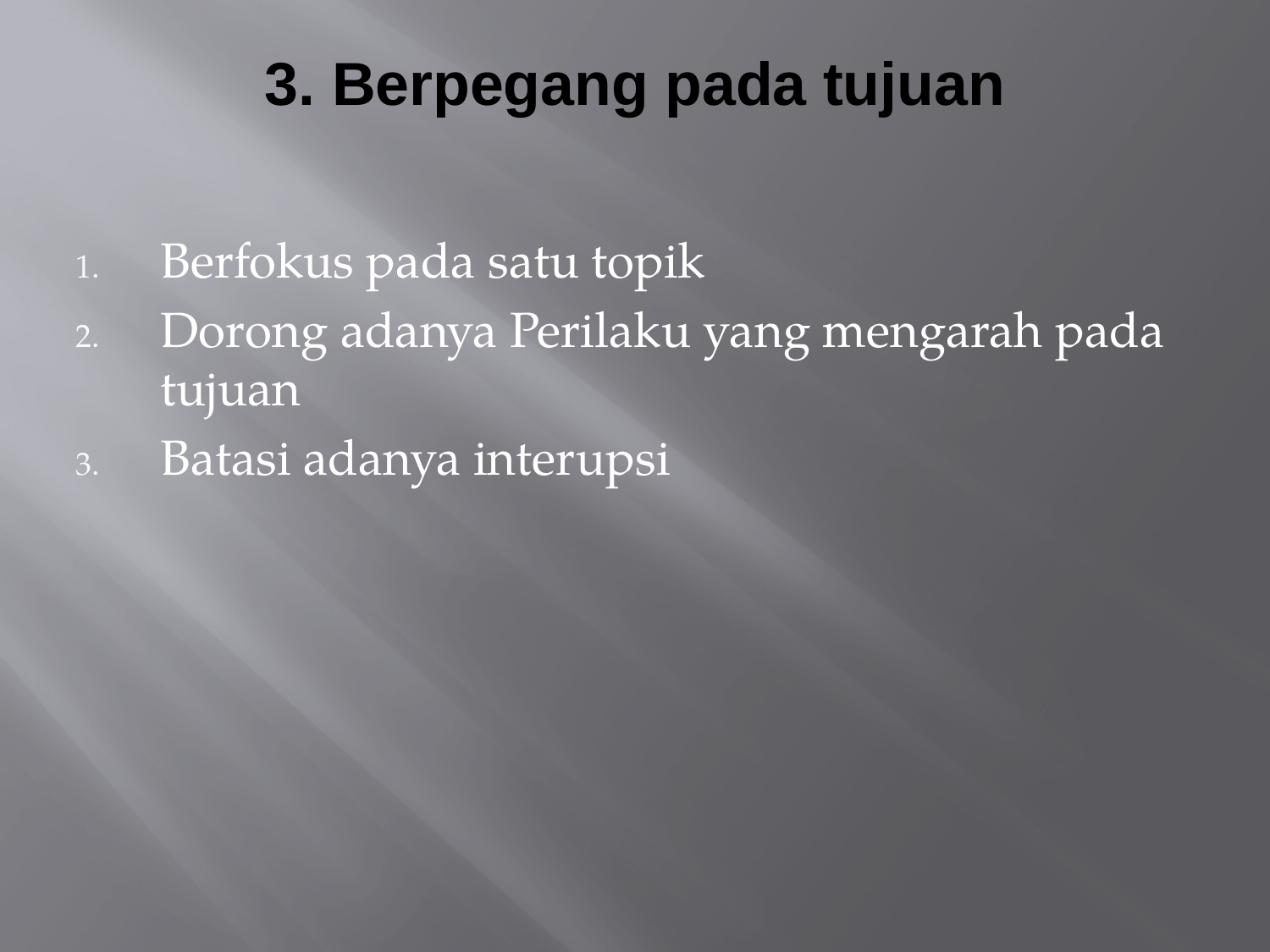

# 3. Berpegang pada tujuan
Berfokus pada satu topik
Dorong adanya Perilaku yang mengarah pada tujuan
Batasi adanya interupsi